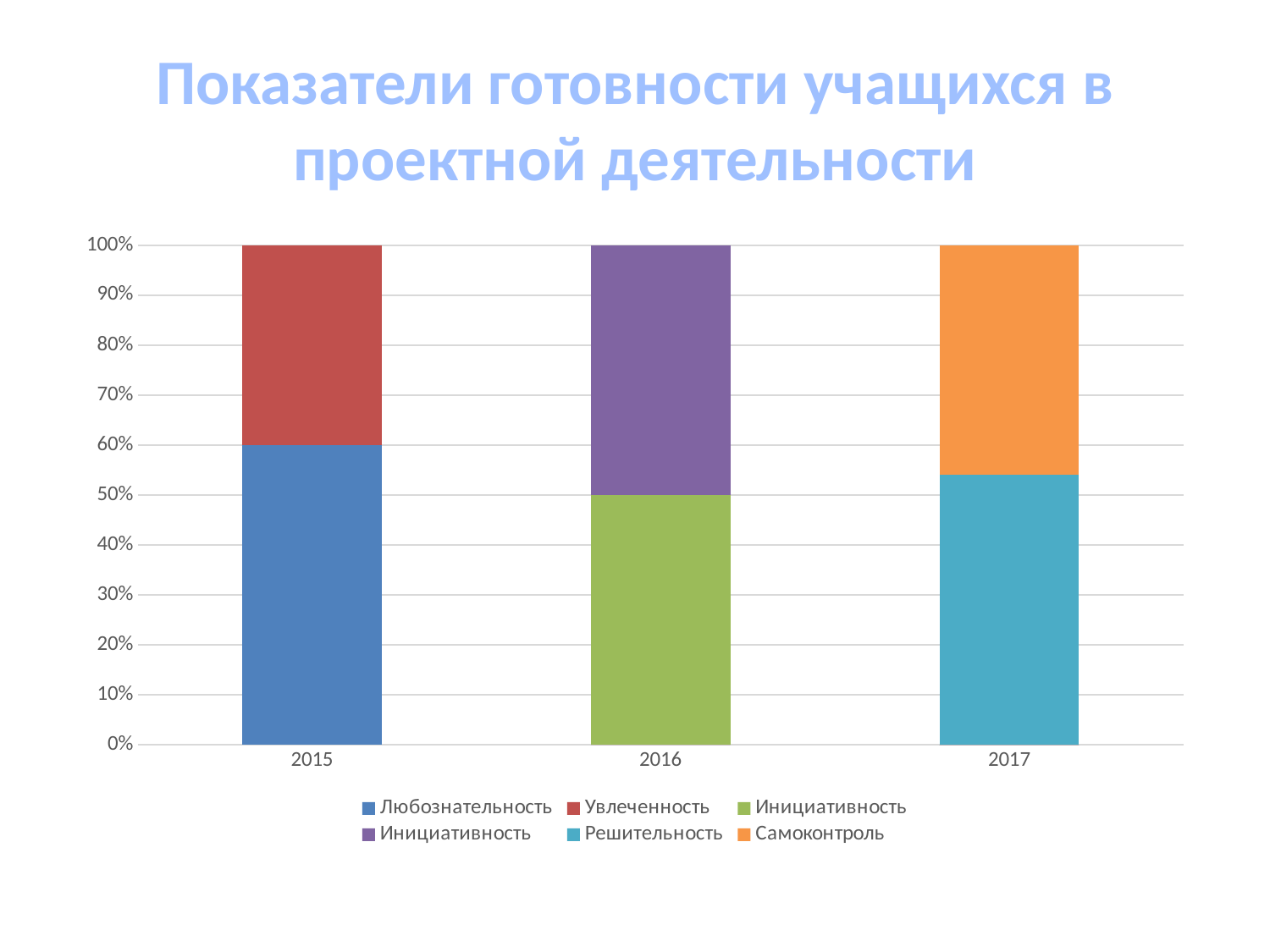

# Показатели готовности учащихся в проектной деятельности

### Chart

| Category | Любознательность | Увлеченность | Инициативность | Инициативность | Решительность | Самоконтроль |
|---|---|---|---|---|---|---|
| 2015 | 60.0 | 40.0 | 0.0 | 0.0 | 0.0 | 0.0 |
| 2016 | 0.0 | 0.0 | 42.0 | 42.0 | 0.0 | 0.0 |
| 2017 | 0.0 | 0.0 | 0.0 | 0.0 | 54.0 | 46.0 |